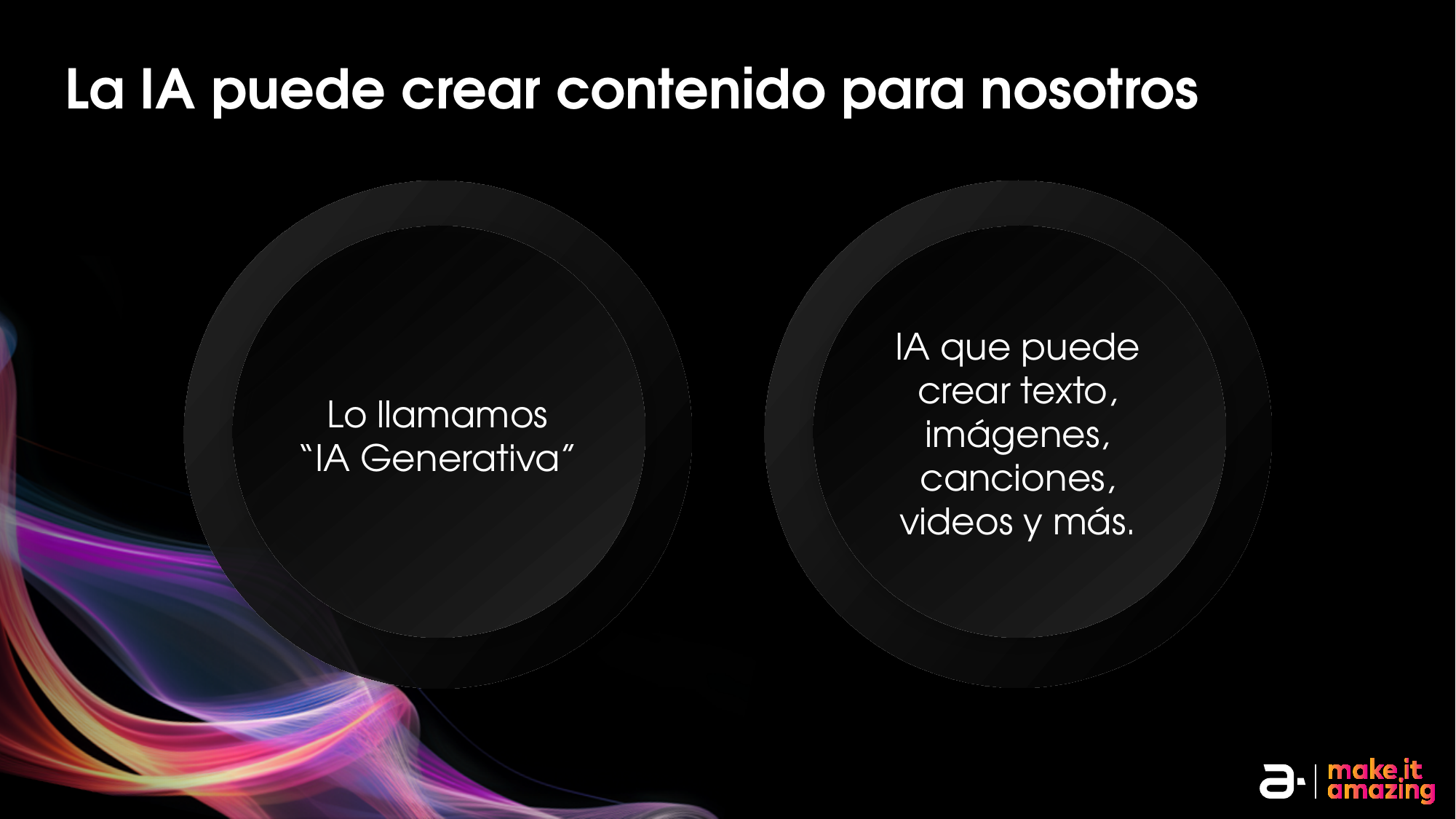

# La IA puede crear contenido para nosotros

IA que puede crear texto, imágenes, canciones, videos y más.
Lo llamamos “IA Generativa”